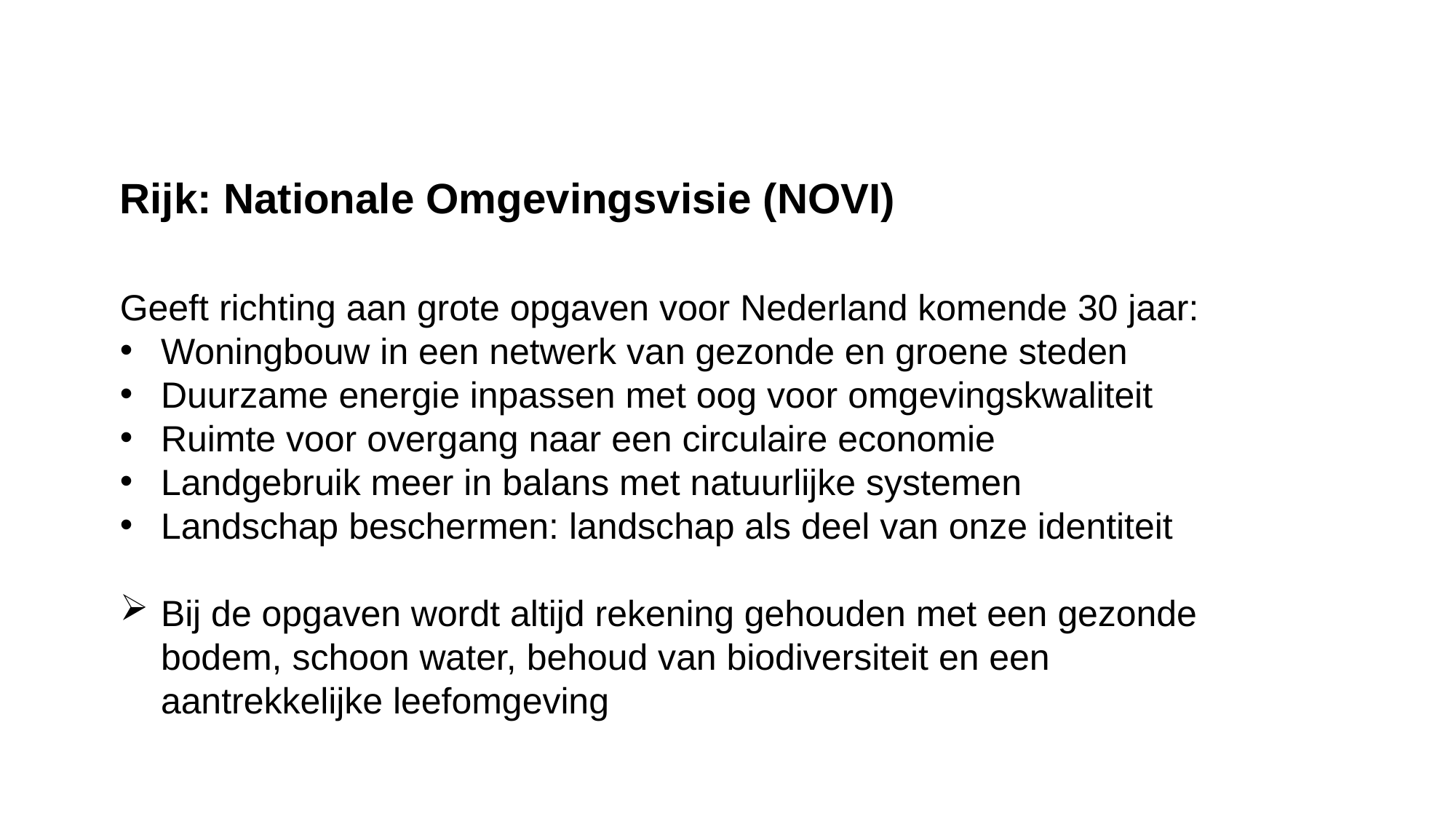

Rijk: Nationale Omgevingsvisie (NOVI)
Geeft richting aan grote opgaven voor Nederland komende 30 jaar:
Woningbouw in een netwerk van gezonde en groene steden
Duurzame energie inpassen met oog voor omgevingskwaliteit
Ruimte voor overgang naar een circulaire economie
Landgebruik meer in balans met natuurlijke systemen
Landschap beschermen: landschap als deel van onze identiteit

Bij de opgaven wordt altijd rekening gehouden met een gezonde bodem, schoon water, behoud van biodiversiteit en een aantrekkelijke leefomgeving